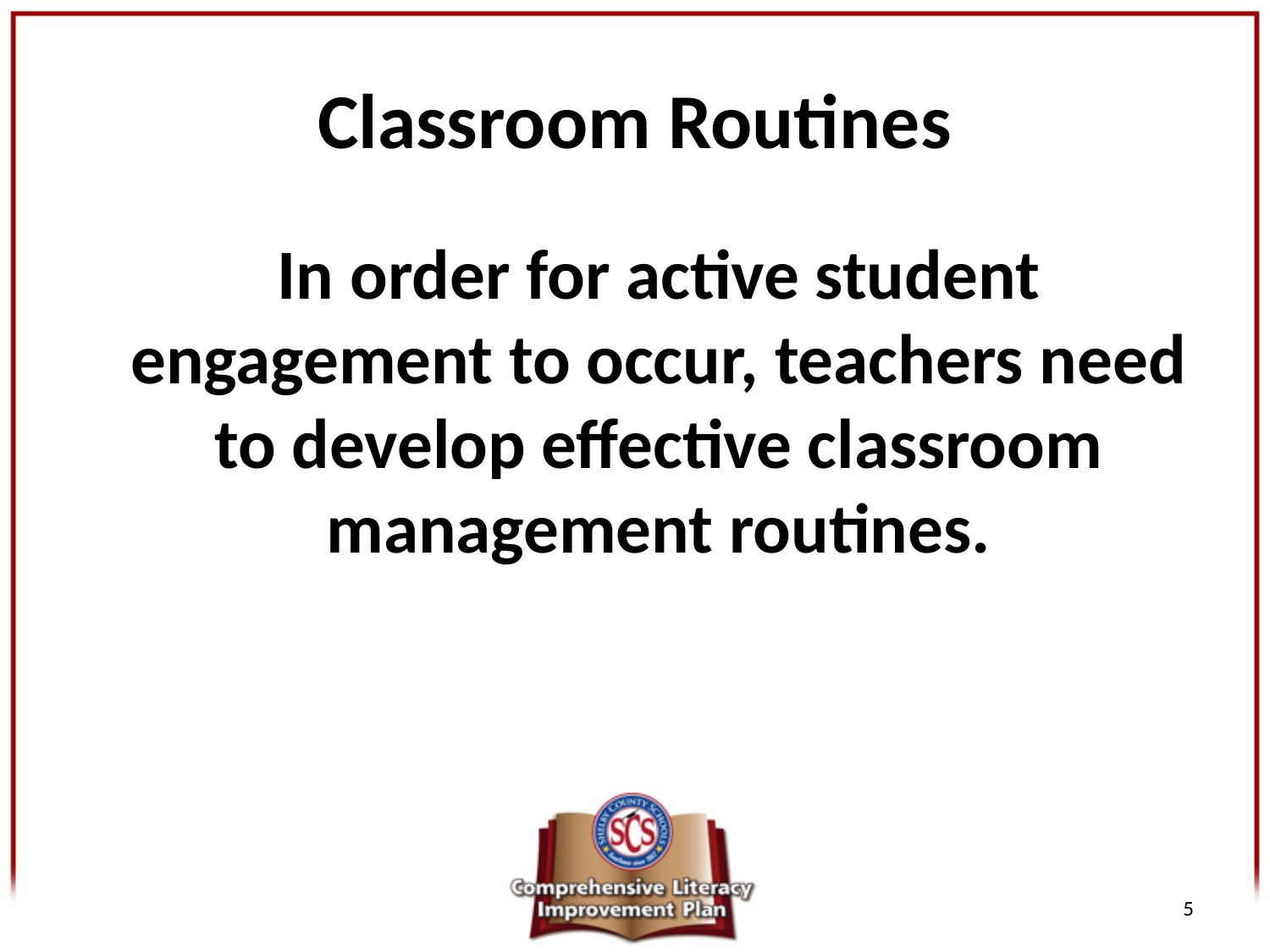

# Classroom Routines
	In order for active student engagement to occur, teachers need to develop effective classroom management routines.
5